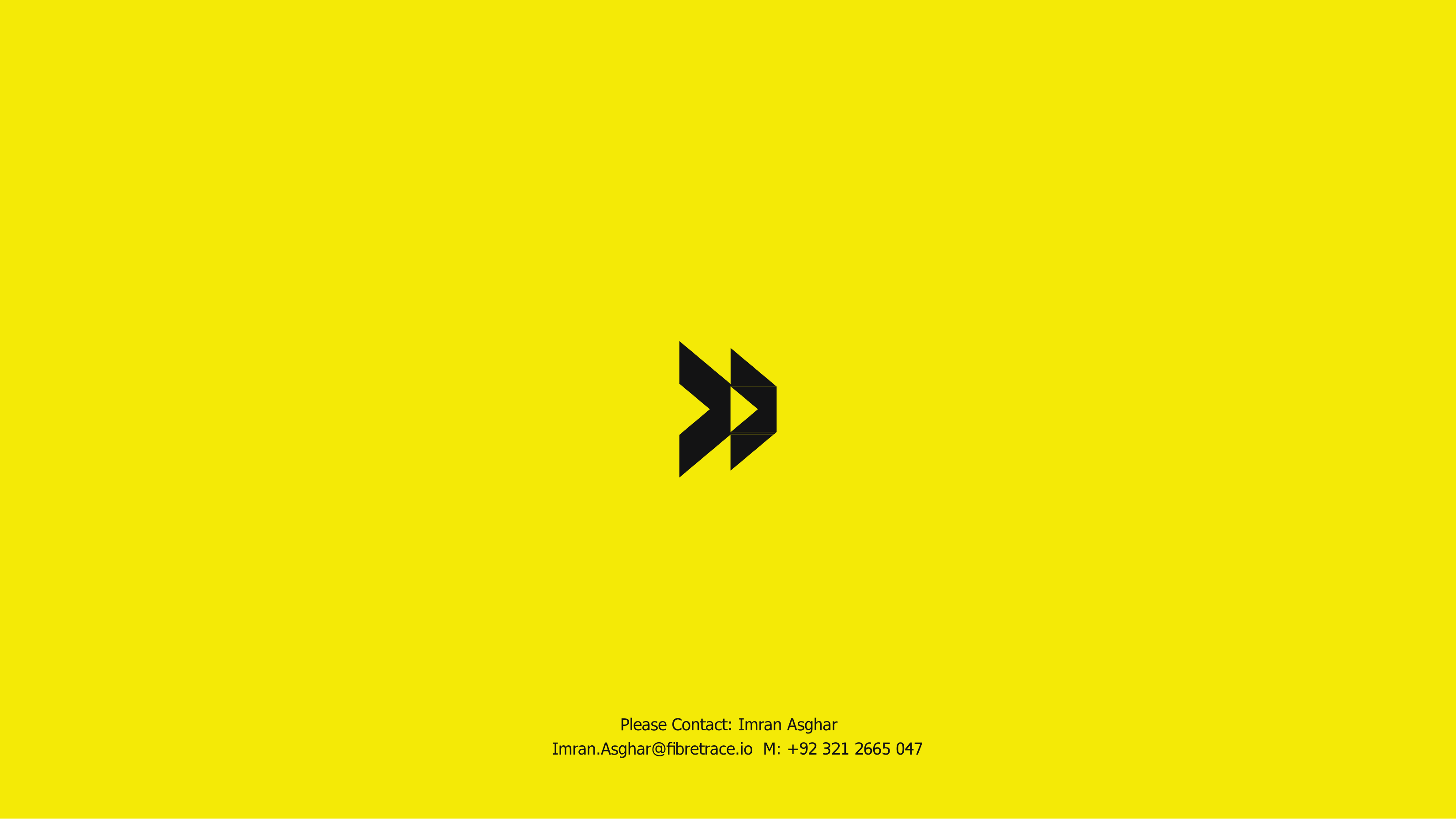

Please Contact: Imran Asghar
Imran.Asghar@fibretrace.io  M: +92 321 2665 047